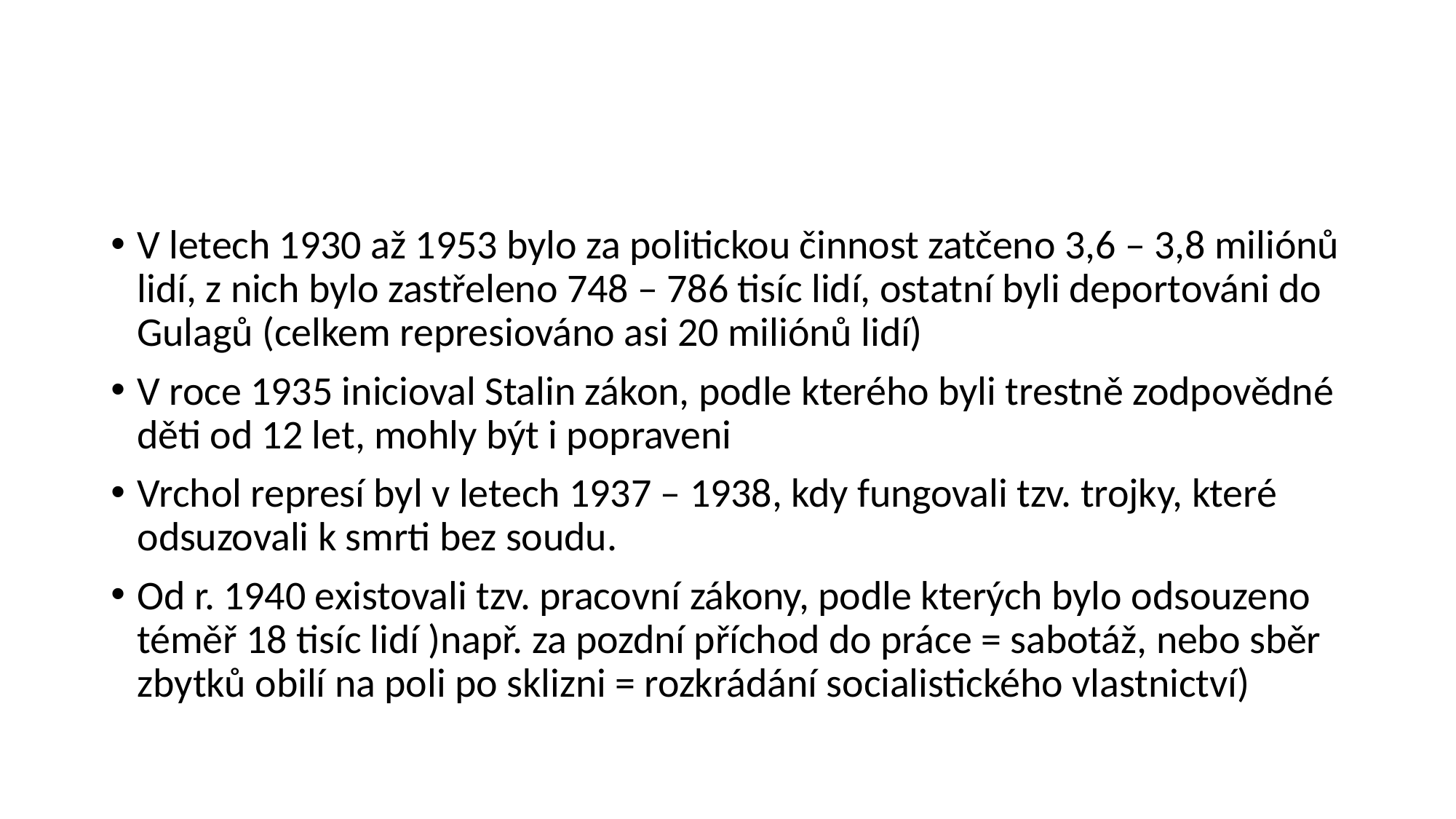

#
V letech 1930 až 1953 bylo za politickou činnost zatčeno 3,6 – 3,8 miliónů lidí, z nich bylo zastřeleno 748 – 786 tisíc lidí, ostatní byli deportováni do Gulagů (celkem represiováno asi 20 miliónů lidí)
V roce 1935 inicioval Stalin zákon, podle kterého byli trestně zodpovědné děti od 12 let, mohly být i popraveni
Vrchol represí byl v letech 1937 – 1938, kdy fungovali tzv. trojky, které odsuzovali k smrti bez soudu.
Od r. 1940 existovali tzv. pracovní zákony, podle kterých bylo odsouzeno téměř 18 tisíc lidí )např. za pozdní příchod do práce = sabotáž, nebo sběr zbytků obilí na poli po sklizni = rozkrádání socialistického vlastnictví)